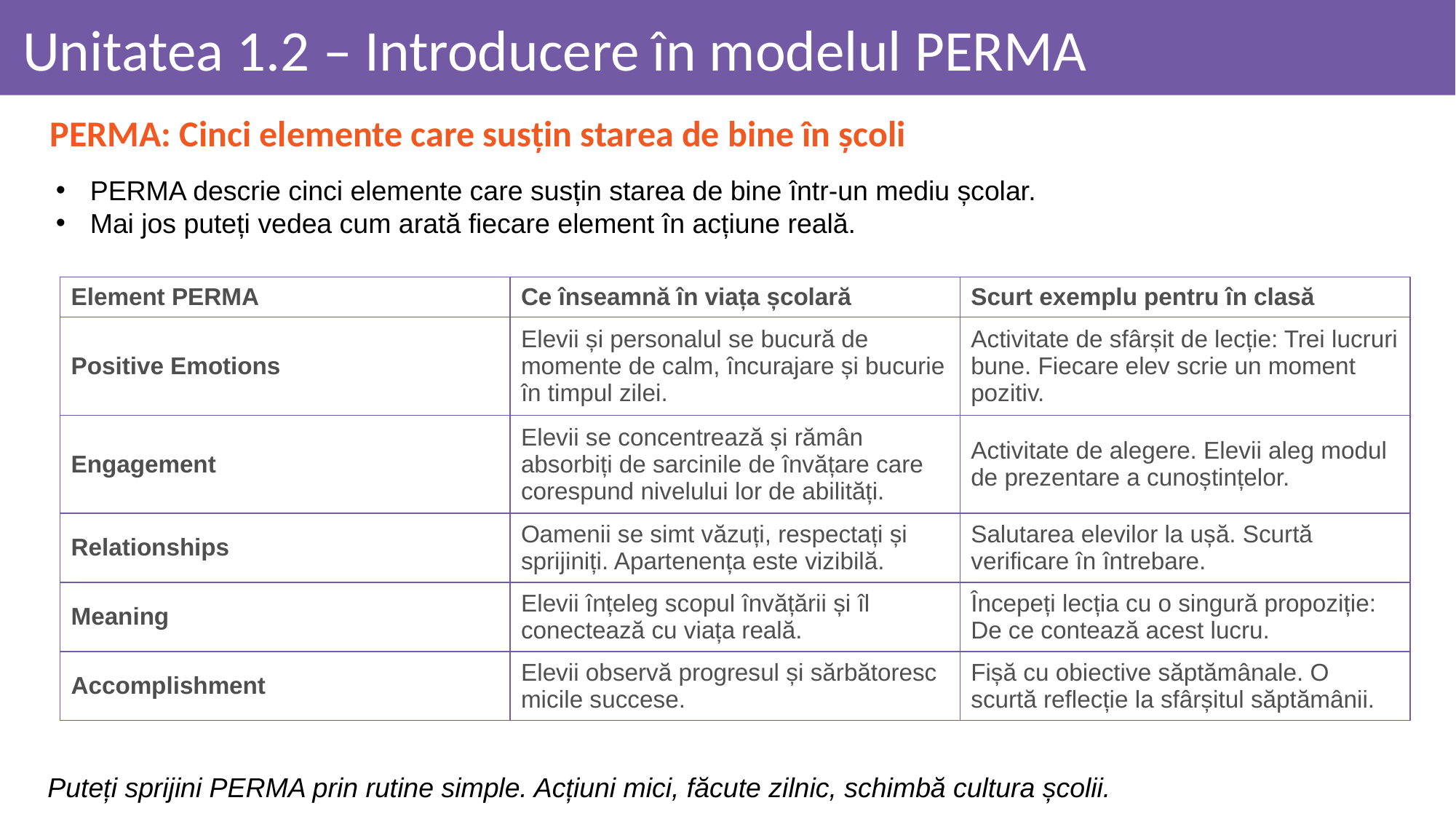

# Unitatea 1.2 – Introducere în modelul PERMA
PERMA: Cinci elemente care susțin starea de bine în școli
PERMA descrie cinci elemente care susțin starea de bine într-un mediu școlar.
Mai jos puteți vedea cum arată fiecare element în acțiune reală.
| Element PERMA | Ce înseamnă în viața școlară | Scurt exemplu pentru în clasă |
| --- | --- | --- |
| Positive Emotions | Elevii și personalul se bucură de momente de calm, încurajare și bucurie în timpul zilei. | Activitate de sfârșit de lecție: Trei lucruri bune. Fiecare elev scrie un moment pozitiv. |
| Engagement | Elevii se concentrează și rămân absorbiți de sarcinile de învățare care corespund nivelului lor de abilități. | Activitate de alegere. Elevii aleg modul de prezentare a cunoștințelor. |
| Relationships | Oamenii se simt văzuți, respectați și sprijiniți. Apartenența este vizibilă. | Salutarea elevilor la ușă. Scurtă verificare în întrebare. |
| Meaning | Elevii înțeleg scopul învățării și îl conectează cu viața reală. | Începeți lecția cu o singură propoziție: De ce contează acest lucru. |
| Accomplishment | Elevii observă progresul și sărbătoresc micile succese. | Fișă cu obiective săptămânale. O scurtă reflecție la sfârșitul săptămânii. |

Puteți sprijini PERMA prin rutine simple. Acțiuni mici, făcute zilnic, schimbă cultura școlii.